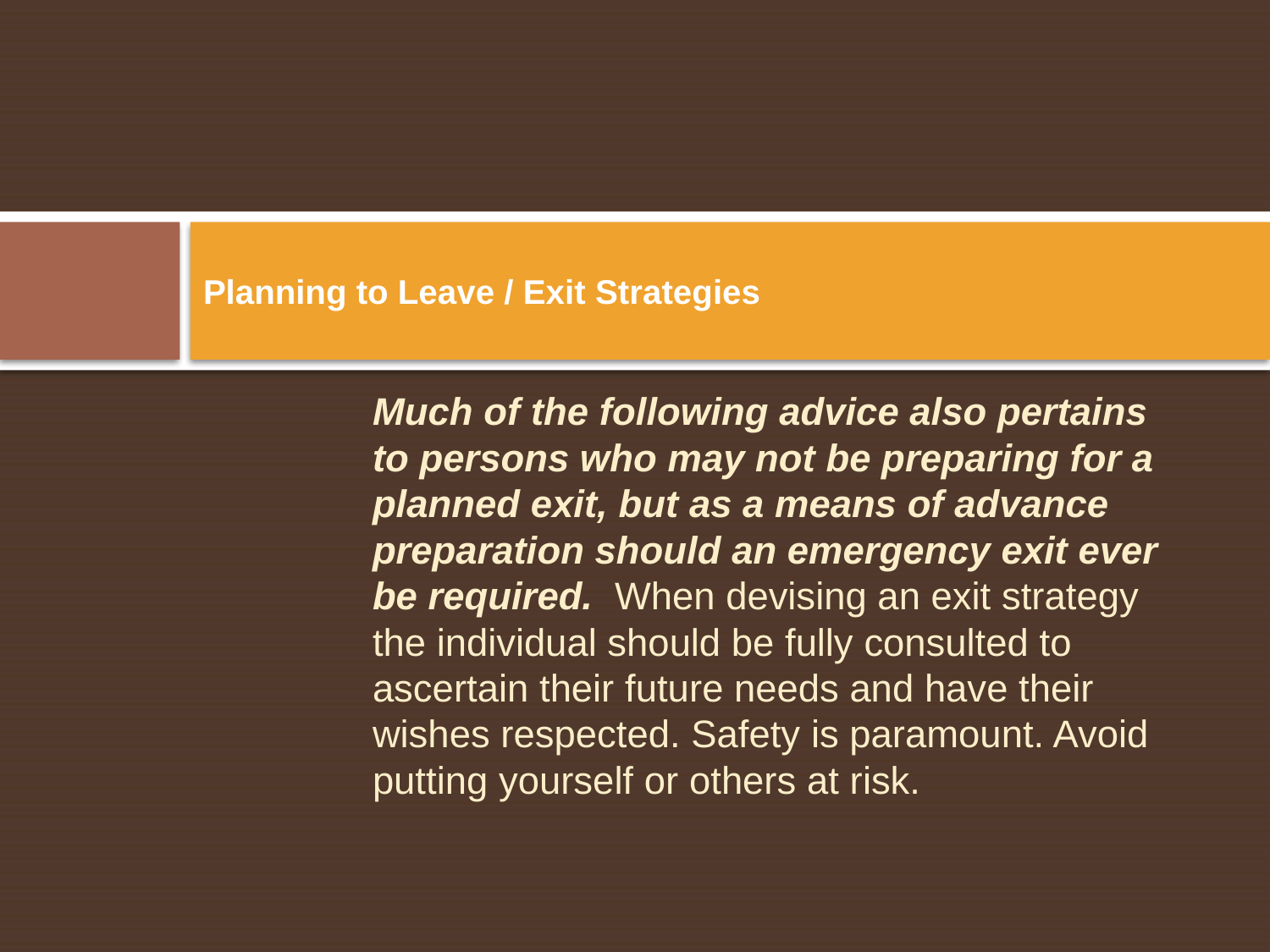

# Planning to Leave / Exit Strategies
Much of the following advice also pertains to persons who may not be preparing for a planned exit, but as a means of advance preparation should an emergency exit ever be required.  When devising an exit strategy the individual should be fully consulted to ascertain their future needs and have their wishes respected. Safety is paramount. Avoid putting yourself or others at risk.